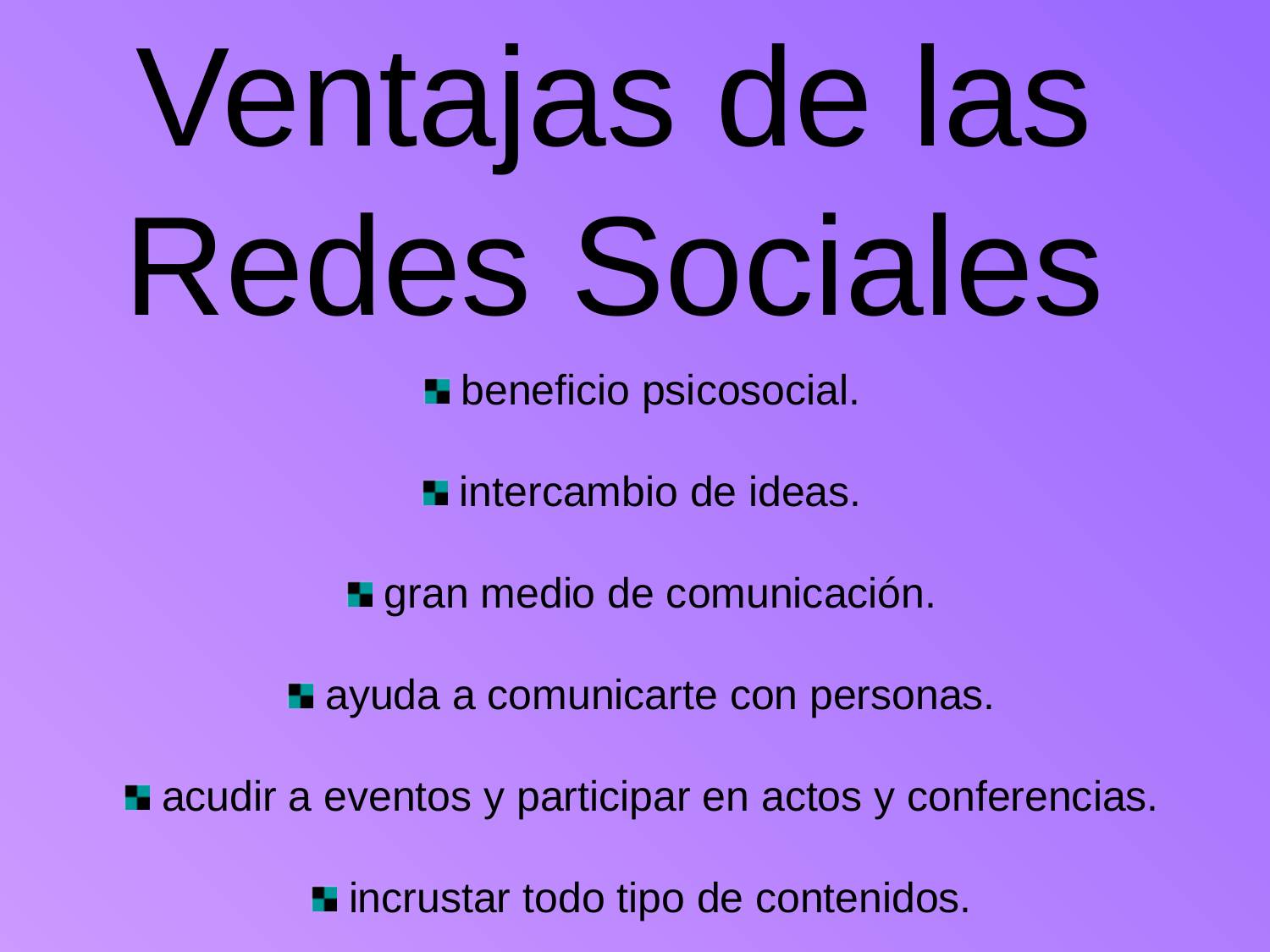

Ventajas de las Redes Sociales

 beneficio psicosocial.

 intercambio de ideas.

 gran medio de comunicación.

 ayuda a comunicarte con personas.

 acudir a eventos y participar en actos y conferencias.

 incrustar todo tipo de contenidos.